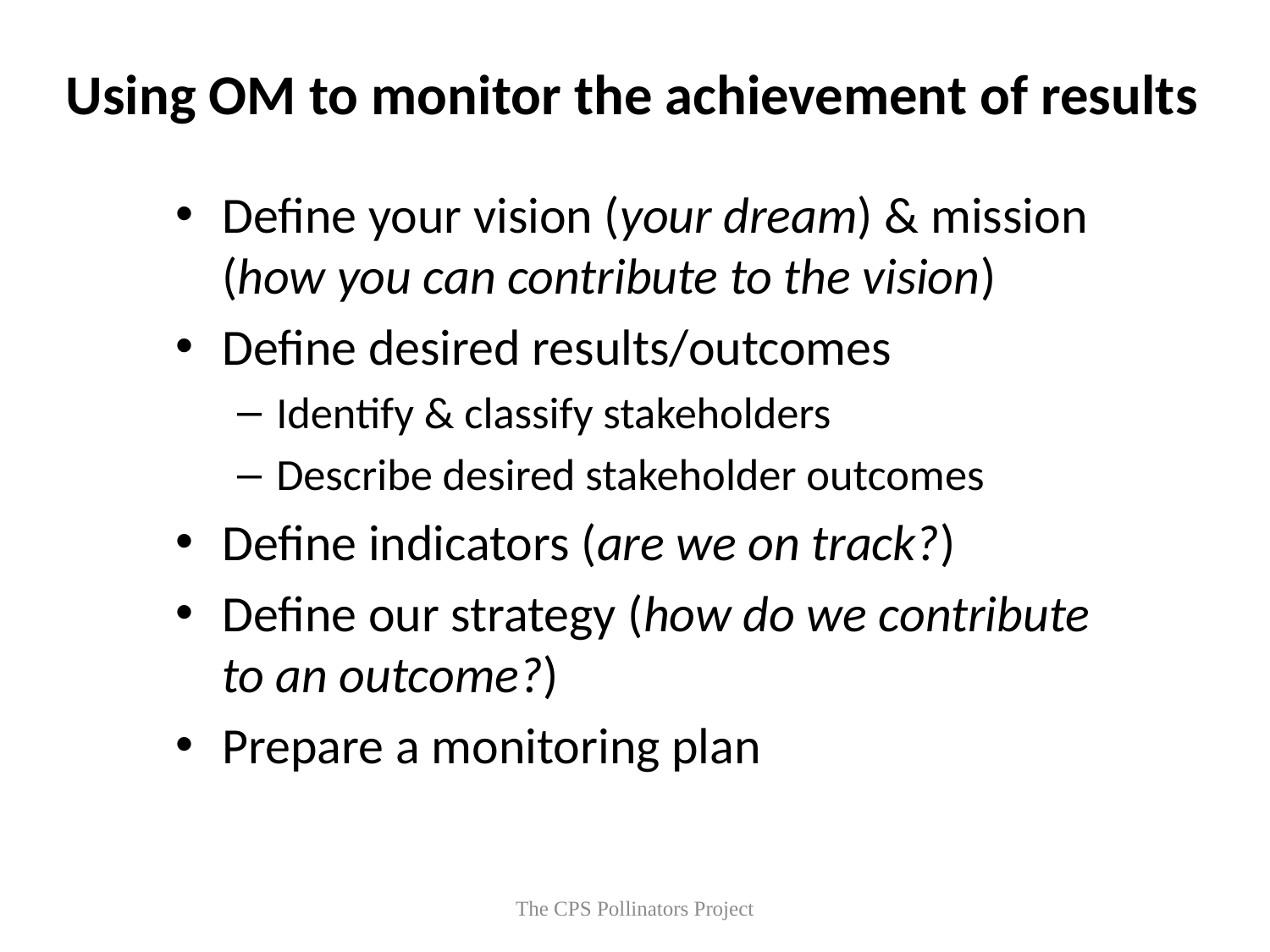

Using OM to monitor the achievement of results
Define your vision (your dream) & mission (how you can contribute to the vision)
Define desired results/outcomes
Identify & classify stakeholders
Describe desired stakeholder outcomes
Define indicators (are we on track?)
Define our strategy (how do we contribute to an outcome?)
Prepare a monitoring plan
The CPS Pollinators Project